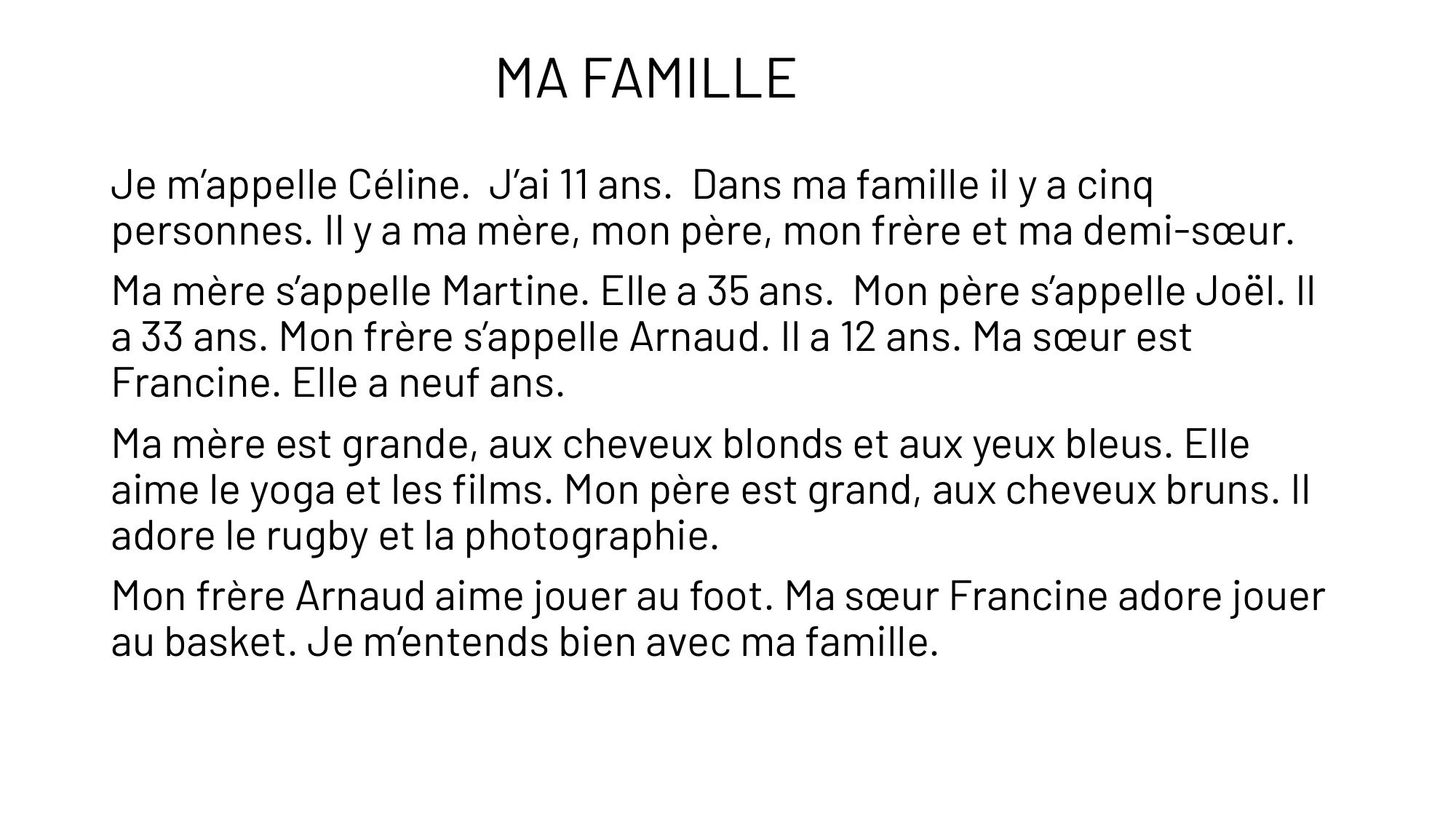

# MA FAMILLE
Je m’appelle Céline.  J’ai 11 ans.  Dans ma famille il y a cinq personnes. Il y a ma mère, mon père, mon frère et ma demi-sœur.
Ma mère s’appelle Martine. Elle a 35 ans.  Mon père s’appelle Joël. Il a 33 ans. Mon frère s’appelle Arnaud. Il a 12 ans. Ma sœur est Francine. Elle a neuf ans.
Ma mère est grande, aux cheveux blonds et aux yeux bleus. Elle aime le yoga et les films. Mon père est grand, aux cheveux bruns. Il adore le rugby et la photographie.
Mon frère Arnaud aime jouer au foot. Ma sœur Francine adore jouer au basket. Je m’entends bien avec ma famille.